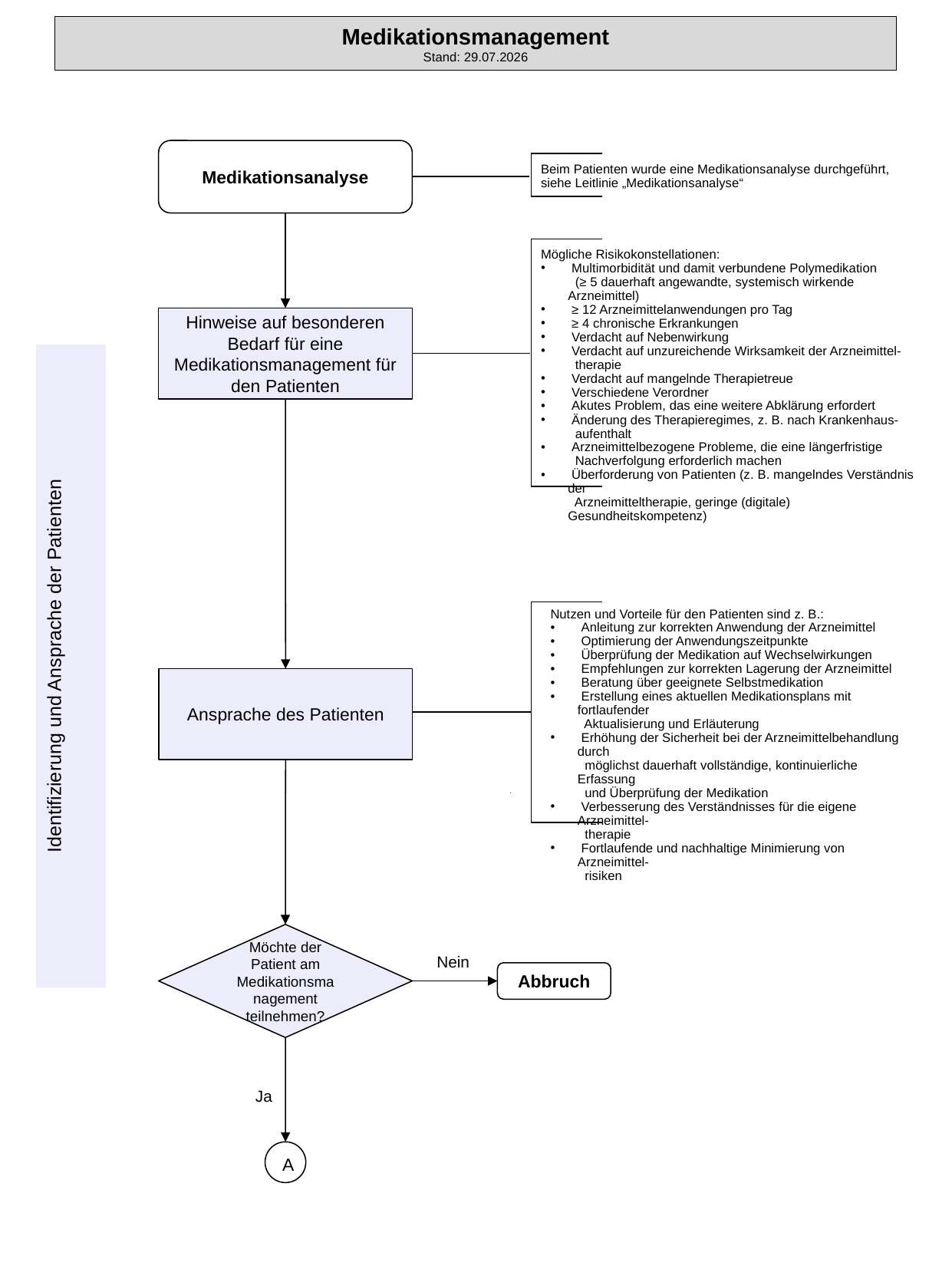

Medikationsmanagement
Stand: 29.07.2026
Medikationsanalyse

Beim Patienten wurde eine Medikationsanalyse durchgeführt,
siehe Leitlinie „Medikationsanalyse“

Mögliche Risikokonstellationen:
 Multimorbidität und damit verbundene Polymedikation
  (≥ 5 dauerhaft angewandte, systemisch wirkende Arzneimittel)
 ≥ 12 Arzneimittelanwendungen pro Tag
 ≥ 4 chronische Erkrankungen
 Verdacht auf Nebenwirkung
 Verdacht auf unzureichende Wirksamkeit der Arzneimittel-
  therapie
 Verdacht auf mangelnde Therapietreue
 Verschiedene Verordner
 Akutes Problem, das eine weitere Abklärung erfordert
 Änderung des Therapieregimes, z. B. nach Krankenhaus-
  aufenthalt
 Arzneimittelbezogene Probleme, die eine längerfristige
  Nachverfolgung erforderlich machen
 Überforderung von Patienten (z. B. mangelndes Verständnis der
  Arzneimitteltherapie, geringe (digitale) Gesundheitskompetenz)
Hinweise auf besonderen Bedarf für eine Medikationsmanagement für den Patienten
Identifizierung und Ansprache der Patienten

Nutzen und Vorteile für den Patienten sind z. B.:
 Anleitung zur korrekten Anwendung der Arzneimittel
 Optimierung der Anwendungszeitpunkte
 Überprüfung der Medikation auf Wechselwirkungen
 Empfehlungen zur korrekten Lagerung der Arzneimittel
 Beratung über geeignete Selbstmedikation
 Erstellung eines aktuellen Medikationsplans mit fortlaufender
  Aktualisierung und Erläuterung
 Erhöhung der Sicherheit bei der Arzneimittelbehandlung durch
  möglichst dauerhaft vollständige, kontinuierliche Erfassung
  und Überprüfung der Medikation
 Verbesserung des Verständnisses für die eigene Arzneimittel-
  therapie
 Fortlaufende und nachhaltige Minimierung von Arzneimittel-
  risiken
Ansprache des Patienten

Möchte der Patient am Medikationsmanagement teilnehmen?
Nein
Abbruch
Ja
A